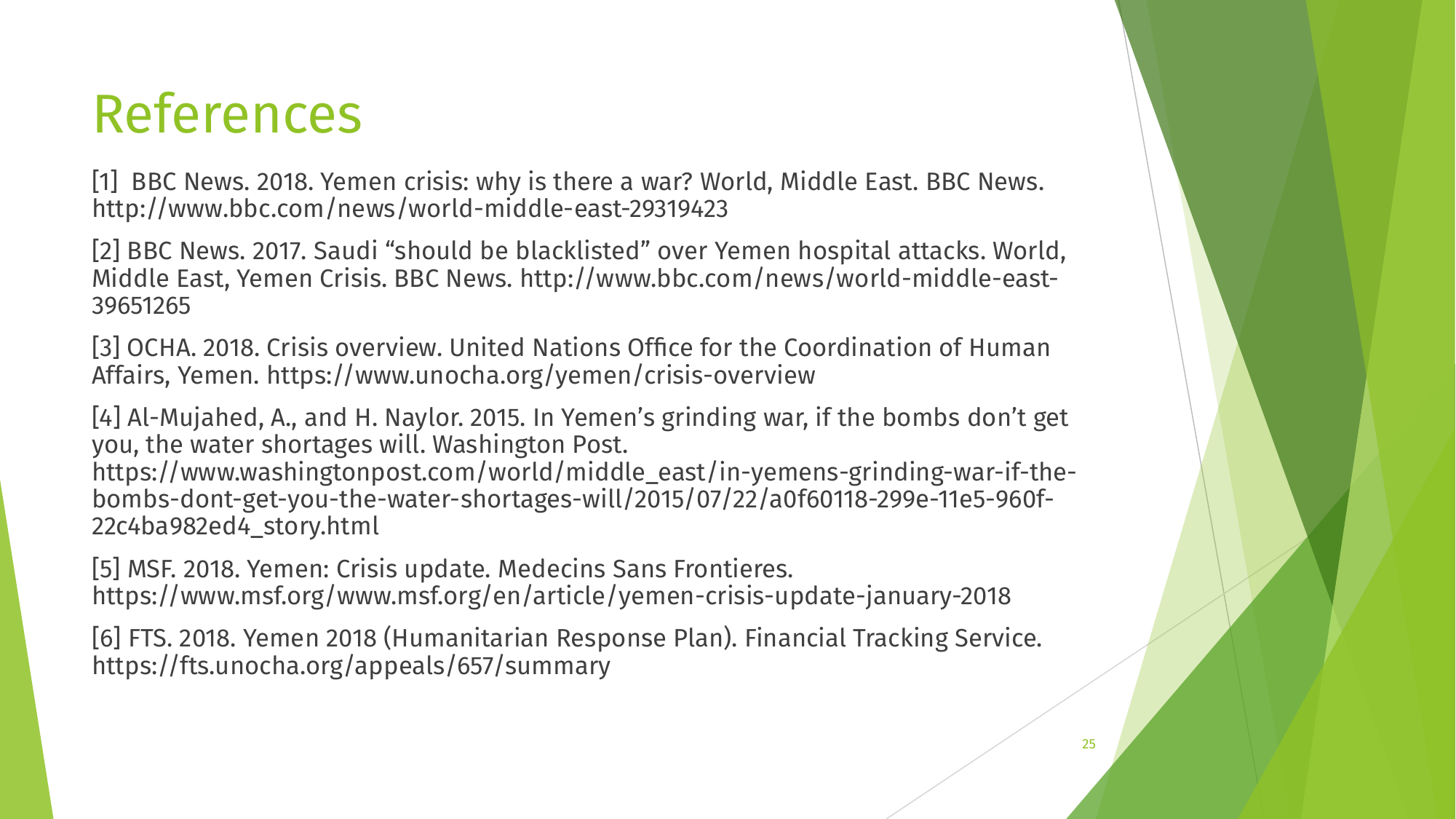

# References
[1]  BBC News. 2018. Yemen crisis: why is there a war? World, Middle East. BBC News. http://www.bbc.com/news/world-middle-east-29319423
[2] BBC News. 2017. Saudi “should be blacklisted” over Yemen hospital attacks. World, Middle East, Yemen Crisis. BBC News. http://www.bbc.com/news/world-middle-east-39651265
[3] OCHA. 2018. Crisis overview. United Nations Office for the Coordination of Human Affairs, Yemen. https://www.unocha.org/yemen/crisis-overview
[4] Al-Mujahed, A., and H. Naylor. 2015. In Yemen’s grinding war, if the bombs don’t get you, the water shortages will. Washington Post. https://www.washingtonpost.com/world/middle_east/in-yemens-grinding-war-if-the-bombs-dont-get-you-the-water-shortages-will/2015/07/22/a0f60118-299e-11e5-960f-22c4ba982ed4_story.html
[5] MSF. 2018. Yemen: Crisis update. Medecins Sans Frontieres. https://www.msf.org/www.msf.org/en/article/yemen-crisis-update-january-2018
[6] FTS. 2018. Yemen 2018 (Humanitarian Response Plan). Financial Tracking Service. https://fts.unocha.org/appeals/657/summary
25